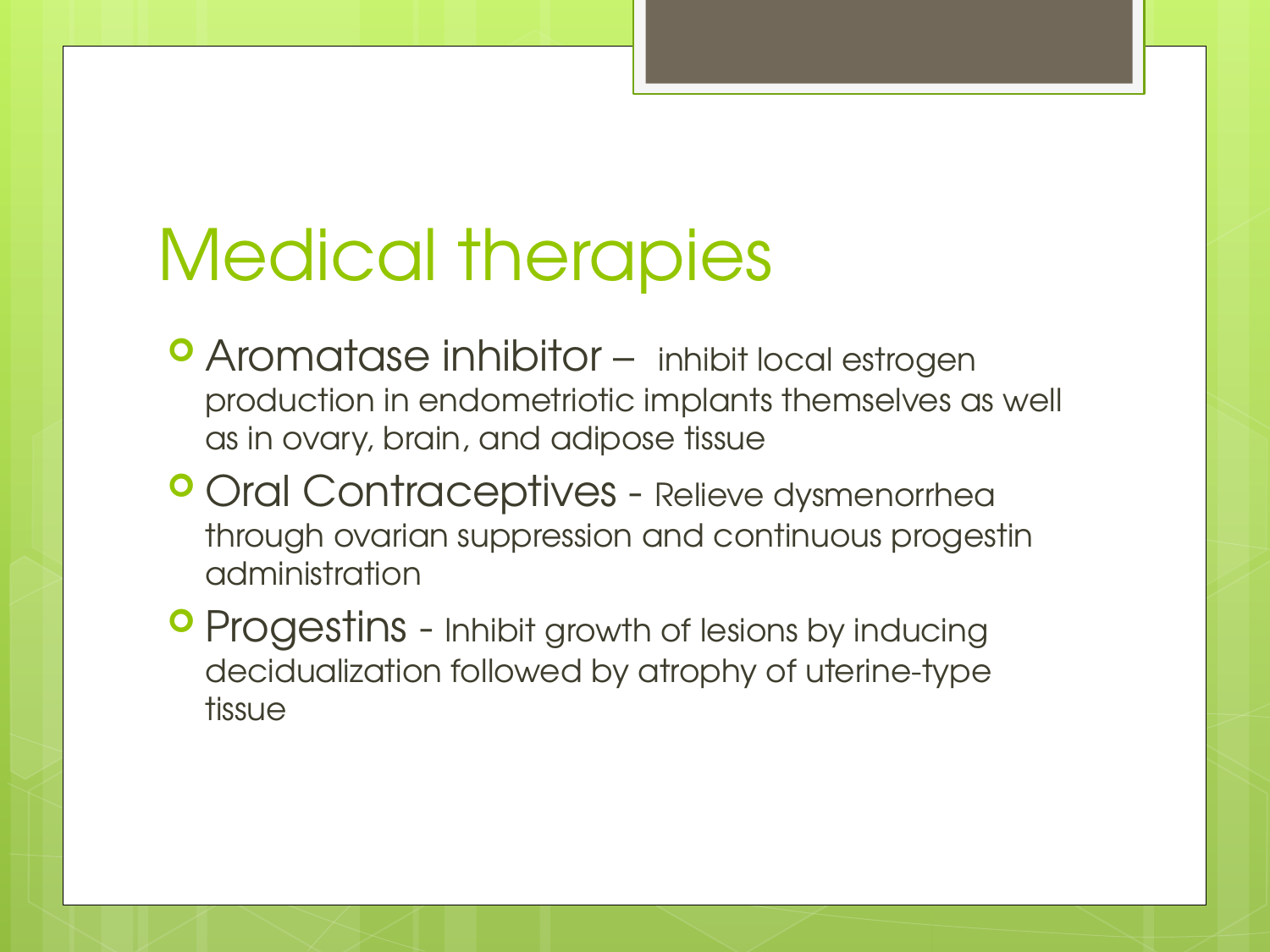

# Medical therapies
Aromatase inhibitor –  inhibit local estrogen production in endometriotic implants themselves as well as in ovary, brain, and adipose tissue
Oral Contraceptives - Relieve dysmenorrhea through ovarian suppression and continuous progestin administration
Progestins - Inhibit growth of lesions by inducing decidualization followed by atrophy of uterine-type tissue